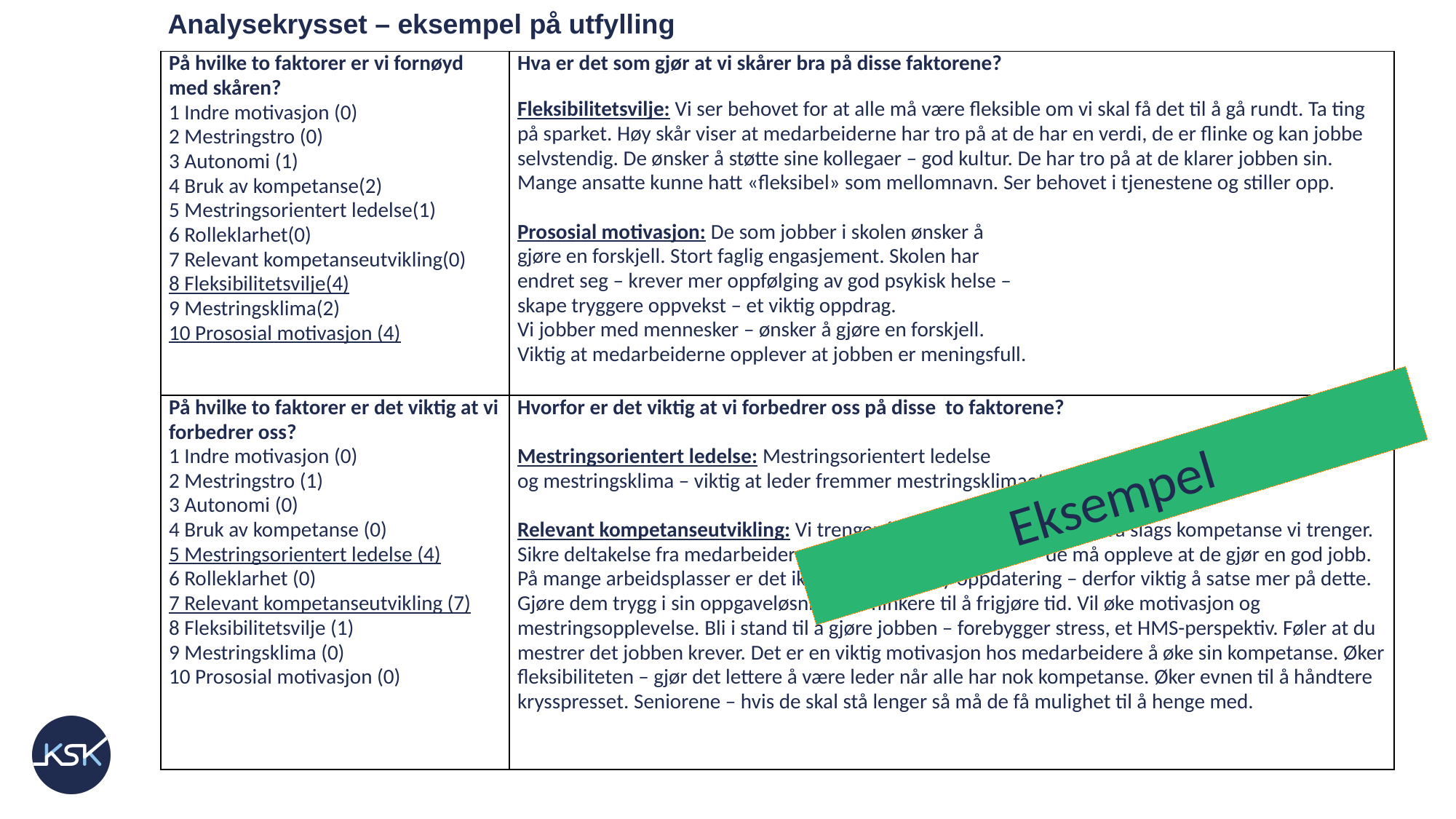

Analysekrysset – eksempel på utfylling
| På hvilke to faktorer er vi fornøyd med skåren? 1 Indre motivasjon (0) 2 Mestringstro (0) 3 Autonomi (1) 4 Bruk av kompetanse(2) 5 Mestringsorientert ledelse(1) 6 Rolleklarhet(0) 7 Relevant kompetanseutvikling(0) 8 Fleksibilitetsvilje(4) 9 Mestringsklima(2) 10 Prososial motivasjon (4) | Hva er det som gjør at vi skårer bra på disse faktorene? Fleksibilitetsvilje: Vi ser behovet for at alle må være fleksible om vi skal få det til å gå rundt. Ta ting på sparket. Høy skår viser at medarbeiderne har tro på at de har en verdi, de er flinke og kan jobbe selvstendig. De ønsker å støtte sine kollegaer – god kultur. De har tro på at de klarer jobben sin. Mange ansatte kunne hatt «fleksibel» som mellomnavn. Ser behovet i tjenestene og stiller opp. Prososial motivasjon: De som jobber i skolen ønsker å gjøre en forskjell. Stort faglig engasjement. Skolen har endret seg – krever mer oppfølging av god psykisk helse – skape tryggere oppvekst – et viktig oppdrag. Vi jobber med mennesker – ønsker å gjøre en forskjell. Viktig at medarbeiderne opplever at jobben er meningsfull. |
| --- | --- |
| På hvilke to faktorer er det viktig at vi forbedrer oss? 1 Indre motivasjon (0) 2 Mestringstro (1) 3 Autonomi (0) 4 Bruk av kompetanse (0) 5 Mestringsorientert ledelse (4) 6 Rolleklarhet (0) 7 Relevant kompetanseutvikling (7) 8 Fleksibilitetsvilje (1) 9 Mestringsklima (0) 10 Prososial motivasjon (0) | Hvorfor er det viktig at vi forbedrer oss på disse to faktorene? Mestringsorientert ledelse: Mestringsorientert ledelse og mestringsklima – viktig at leder fremmer mestringsklimaet. Relevant kompetanseutvikling: Vi trenger å ha bedre prosesser på hva slags kompetanse vi trenger. Sikre deltakelse fra medarbeiderne på hva de har behov for – de må oppleve at de gjør en god jobb. På mange arbeidsplasser er det ikke rom for å tilby oppdatering – derfor viktig å satse mer på dette. Gjøre dem trygg i sin oppgaveløsning. Bli flinkere til å frigjøre tid. Vil øke motivasjon og mestringsopplevelse. Bli i stand til å gjøre jobben – forebygger stress, et HMS-perspektiv. Føler at du mestrer det jobben krever. Det er en viktig motivasjon hos medarbeidere å øke sin kompetanse. Øker fleksibiliteten – gjør det lettere å være leder når alle har nok kompetanse. Øker evnen til å håndtere krysspresset. Seniorene – hvis de skal stå lenger så må de få mulighet til å henge med. |
Eksempel